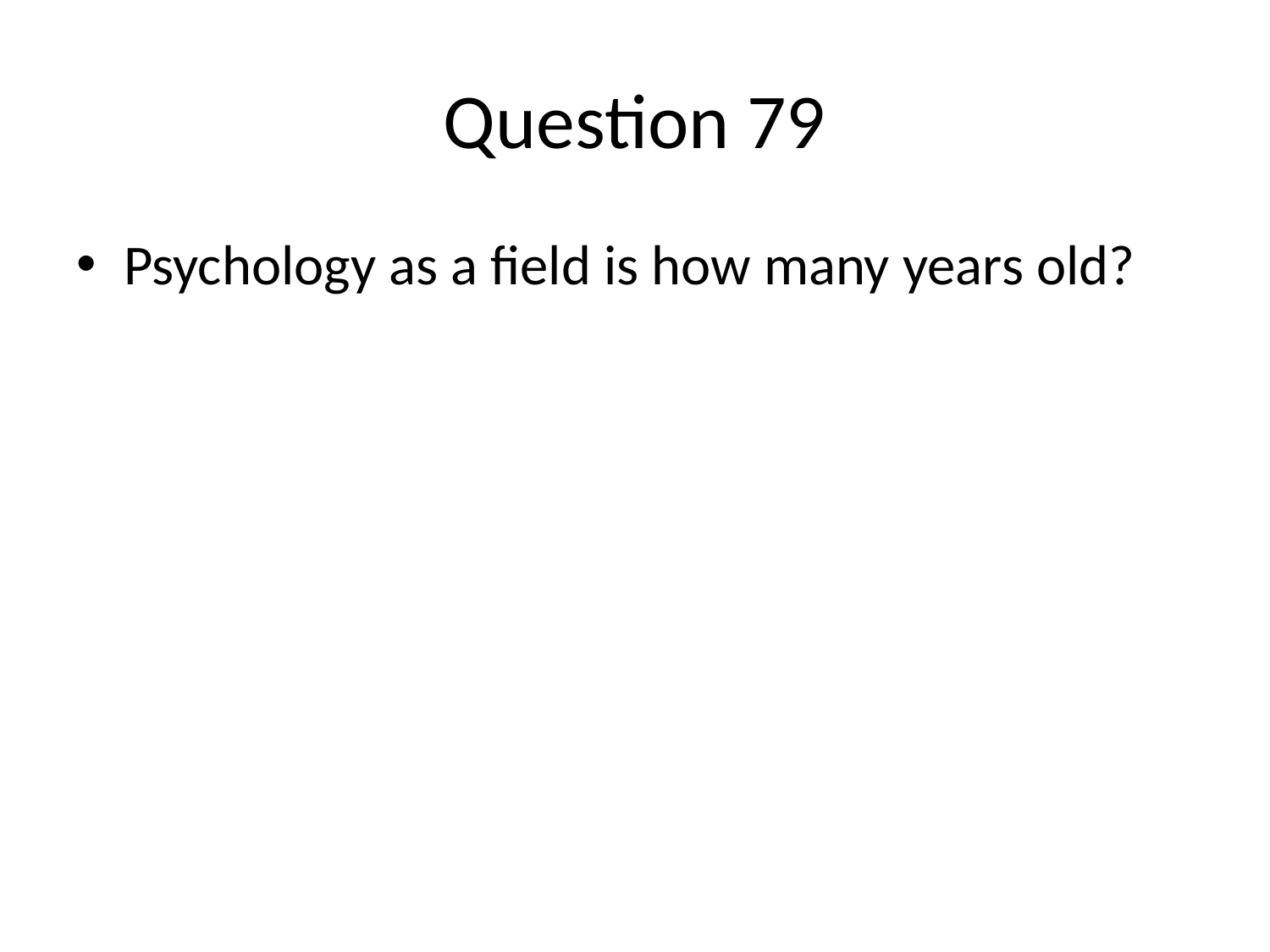

# Question 79
Psychology as a field is how many years old?